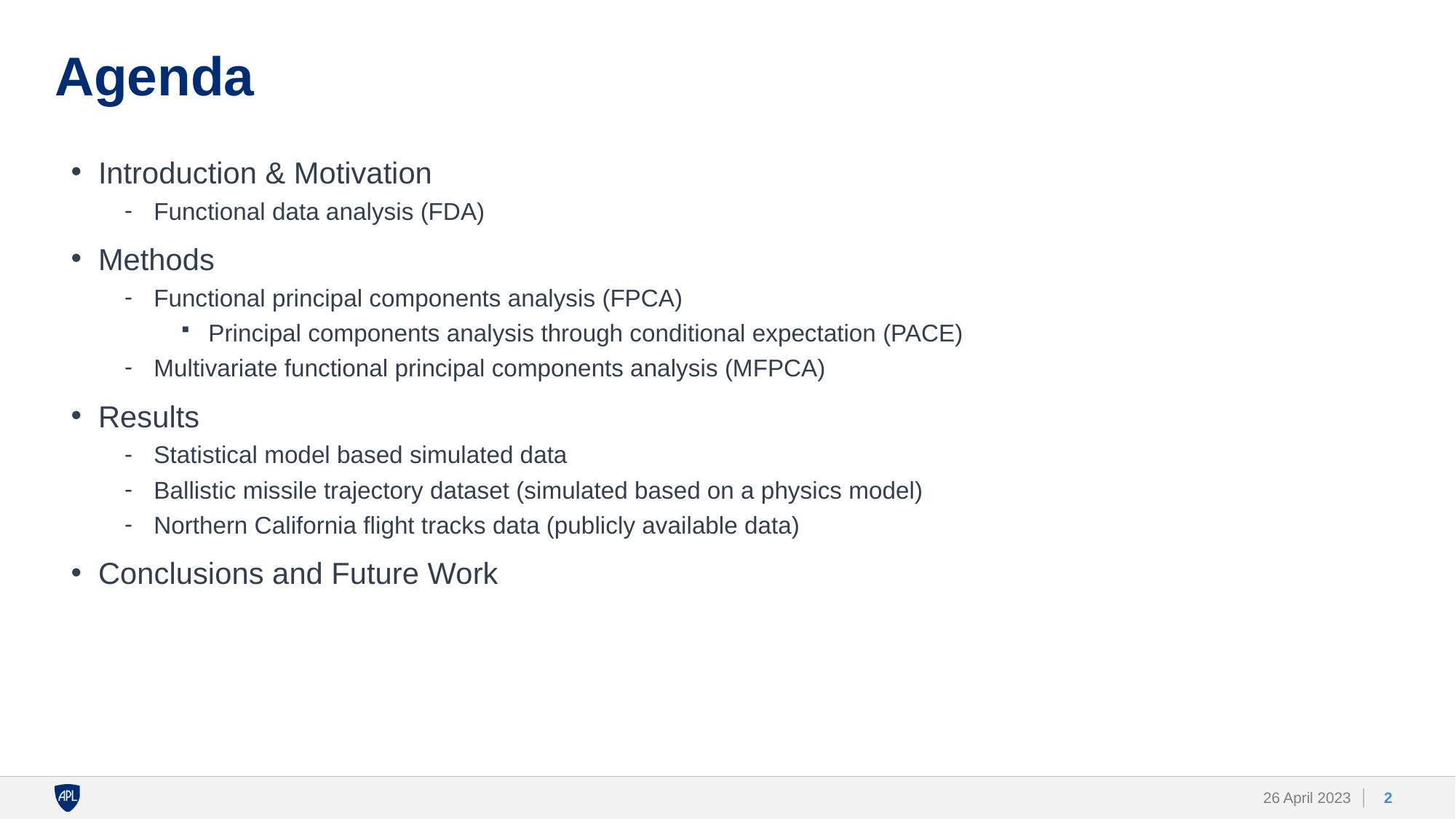

# Agenda
Introduction & Motivation
Functional data analysis (FDA)
Methods
Functional principal components analysis (FPCA)
Principal components analysis through conditional expectation (PACE)
Multivariate functional principal components analysis (MFPCA)
Results
Statistical model based simulated data
Ballistic missile trajectory dataset (simulated based on a physics model)
Northern California flight tracks data (publicly available data)
Conclusions and Future Work

2

26 April 2023